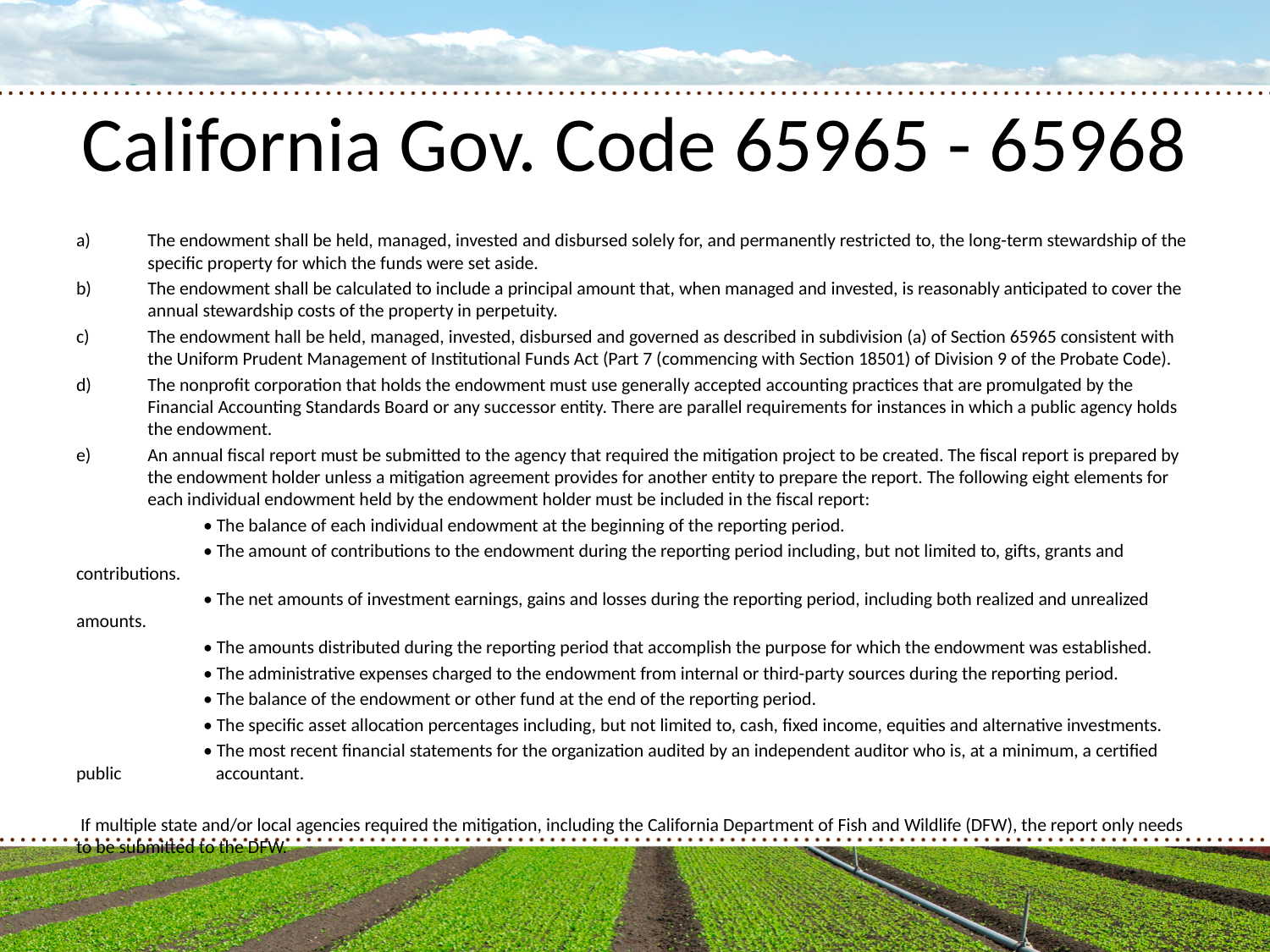

# California Gov. Code 65965 - 65968
The endowment shall be held, managed, invested and disbursed solely for, and permanently restricted to, the long-term stewardship of the specific property for which the funds were set aside.
The endowment shall be calculated to include a principal amount that, when managed and invested, is reasonably anticipated to cover the annual stewardship costs of the property in perpetuity.
The endowment hall be held, managed, invested, disbursed and governed as described in subdivision (a) of Section 65965 consistent with the Uniform Prudent Management of Institutional Funds Act (Part 7 (commencing with Section 18501) of Division 9 of the Probate Code).
The nonprofit corporation that holds the endowment must use generally accepted accounting practices that are promulgated by the Financial Accounting Standards Board or any successor entity. There are parallel requirements for instances in which a public agency holds the endowment.
An annual fiscal report must be submitted to the agency that required the mitigation project to be created. The fiscal report is prepared by the endowment holder unless a mitigation agreement provides for another entity to prepare the report. The following eight elements for each individual endowment held by the endowment holder must be included in the fiscal report:
	• The balance of each individual endowment at the beginning of the reporting period.
	• The amount of contributions to the endowment during the reporting period including, but not limited to, gifts, grants and contributions.
	• The net amounts of investment earnings, gains and losses during the reporting period, including both realized and unrealized amounts.
	• The amounts distributed during the reporting period that accomplish the purpose for which the endowment was established.
	• The administrative expenses charged to the endowment from internal or third-party sources during the reporting period.
	• The balance of the endowment or other fund at the end of the reporting period.
	• The specific asset allocation percentages including, but not limited to, cash, fixed income, equities and alternative investments.
	• The most recent financial statements for the organization audited by an independent auditor who is, at a minimum, a certified public 	   accountant.

 If multiple state and/or local agencies required the mitigation, including the California Department of Fish and Wildlife (DFW), the report only needs to be submitted to the DFW.